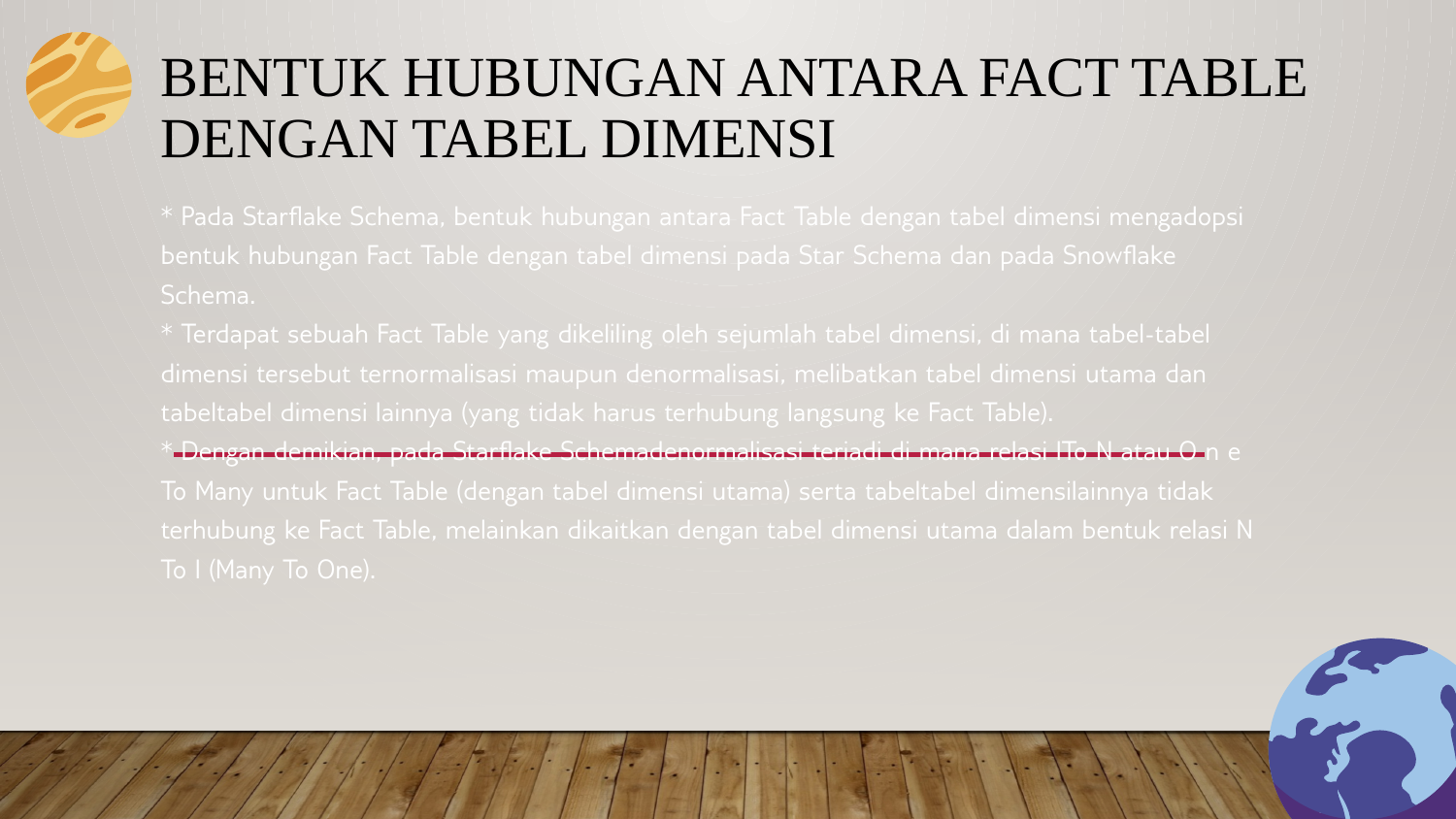

# Bentuk Hubungan Antara Fact Table dengan Tabel Dimensi

* Pada Starflake Schema, bentuk hubungan antara Fact Table dengan tabel dimensi mengadopsi bentuk hubungan Fact Table dengan tabel dimensi pada Star Schema dan pada Snowflake Schema.
* Terdapat sebuah Fact Table yang dikeliling oleh sejumlah tabel dimensi, di mana tabel-tabel dimensi tersebut ternormalisasi maupun denormalisasi, melibatkan tabel dimensi utama dan tabeltabel dimensi lainnya (yang tidak harus terhubung langsung ke Fact Table).
* Dengan demikian, pada Starflake Schemadenormalisasi teriadi di mana relasi ITo N atau O n e To Many untuk Fact Table (dengan tabel dimensi utama) serta tabeltabel dimensilainnya tidak terhubung ke Fact Table, melainkan dikaitkan dengan tabel dimensi utama dalam bentuk relasi N To I (Many To One).